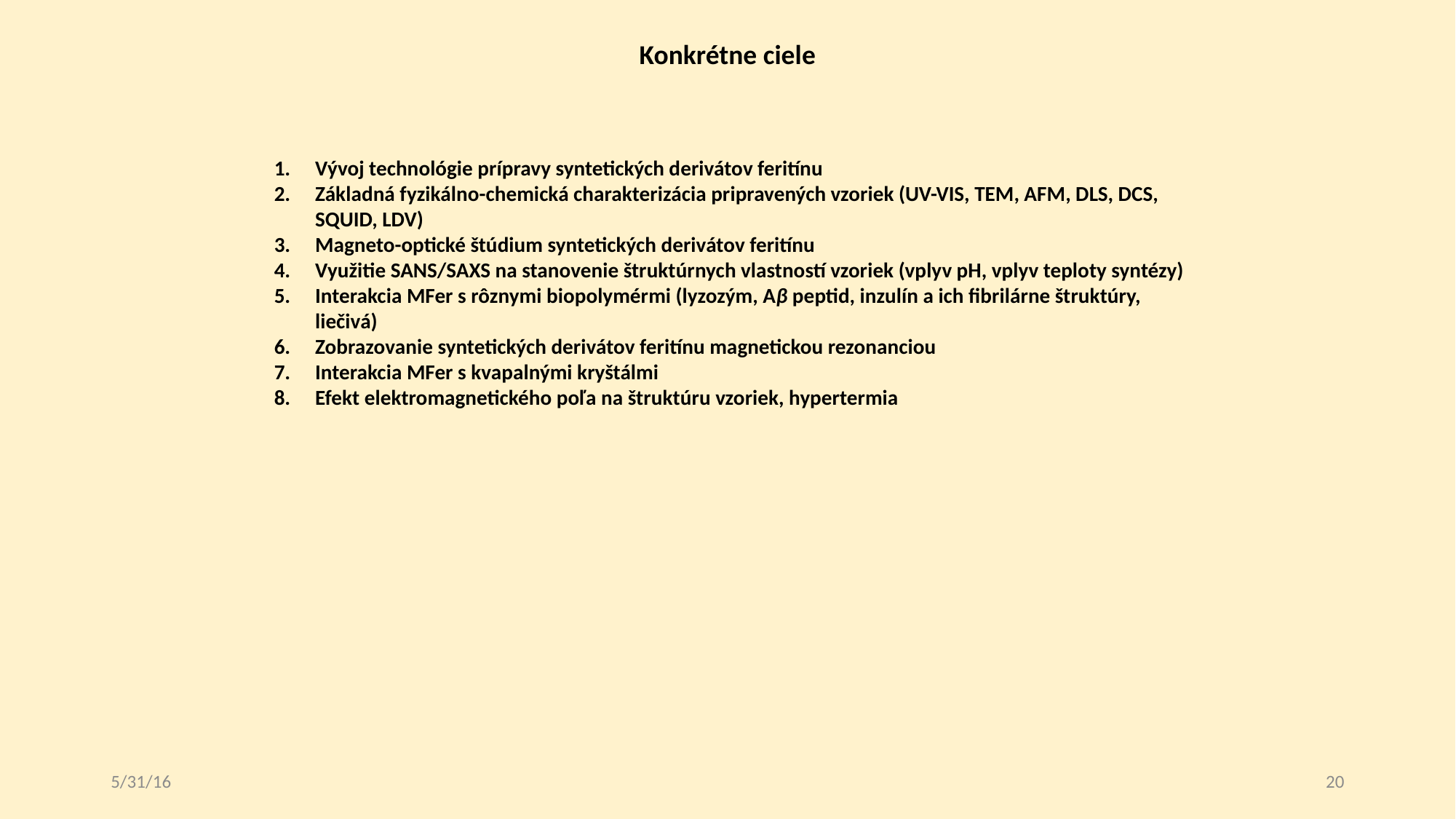

Konkrétne ciele

Vývoj technológie prípravy syntetických derivátov feritínu
Základná fyzikálno-chemická charakterizácia pripravených vzoriek (UV-VIS, TEM, AFM, DLS, DCS, SQUID, LDV)
Magneto-optické štúdium syntetických derivátov feritínu
Využitie SANS/SAXS na stanovenie štruktúrnych vlastností vzoriek (vplyv pH, vplyv teploty syntézy)
Interakcia MFer s rôznymi biopolymérmi (lyzozým, Aβ peptid, inzulín a ich fibrilárne štruktúry, liečivá)
Zobrazovanie syntetických derivátov feritínu magnetickou rezonanciou
Interakcia MFer s kvapalnými kryštálmi
Efekt elektromagnetického poľa na štruktúru vzoriek, hypertermia
5/31/16
20